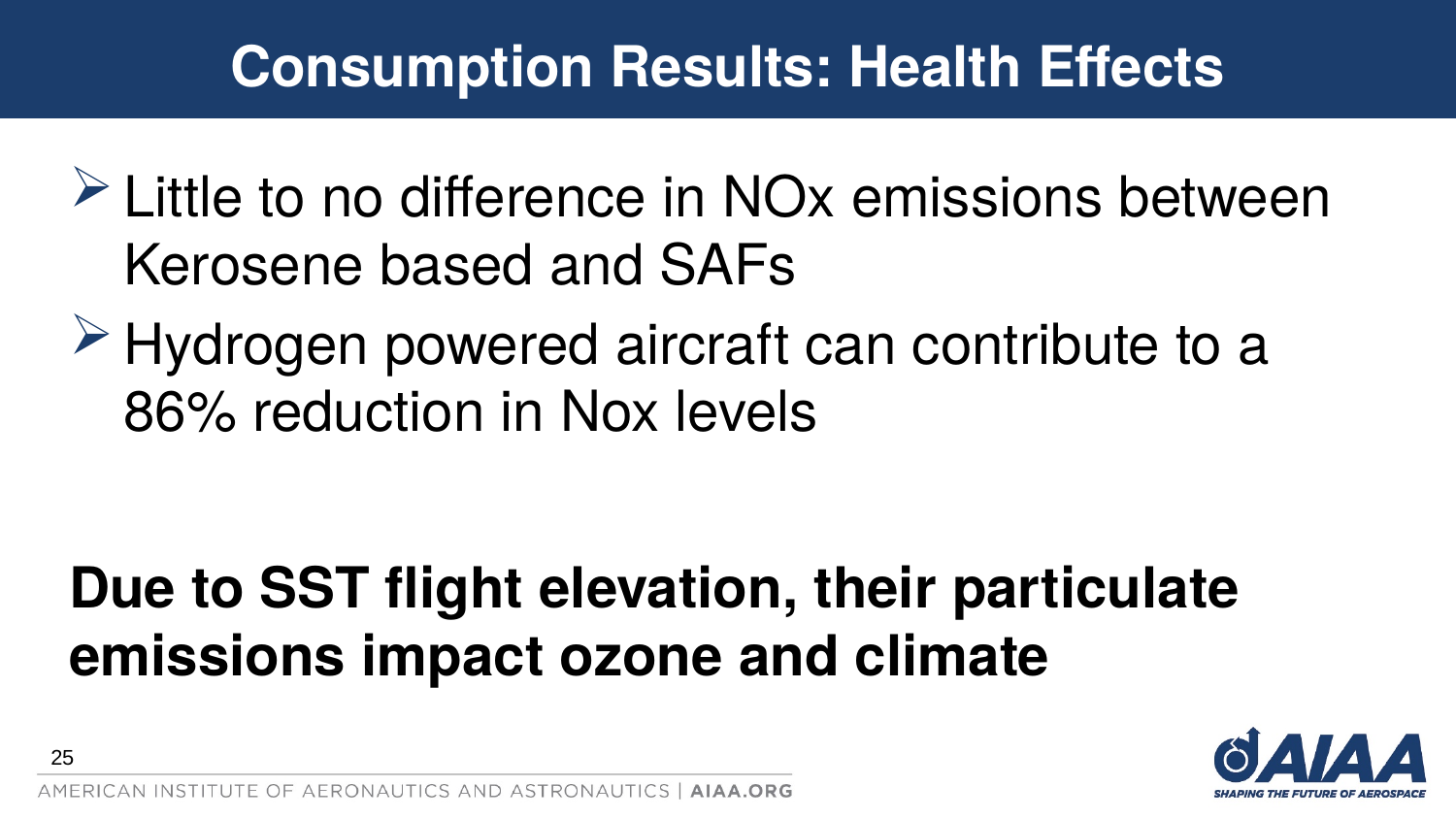

# Consumption Results: Health Effects

Little to no difference in NOx emissions between Kerosene based and SAFs
Hydrogen powered aircraft can contribute to a 86% reduction in Nox levels

Due to SST flight elevation, their particulate emissions impact ozone and climate

25